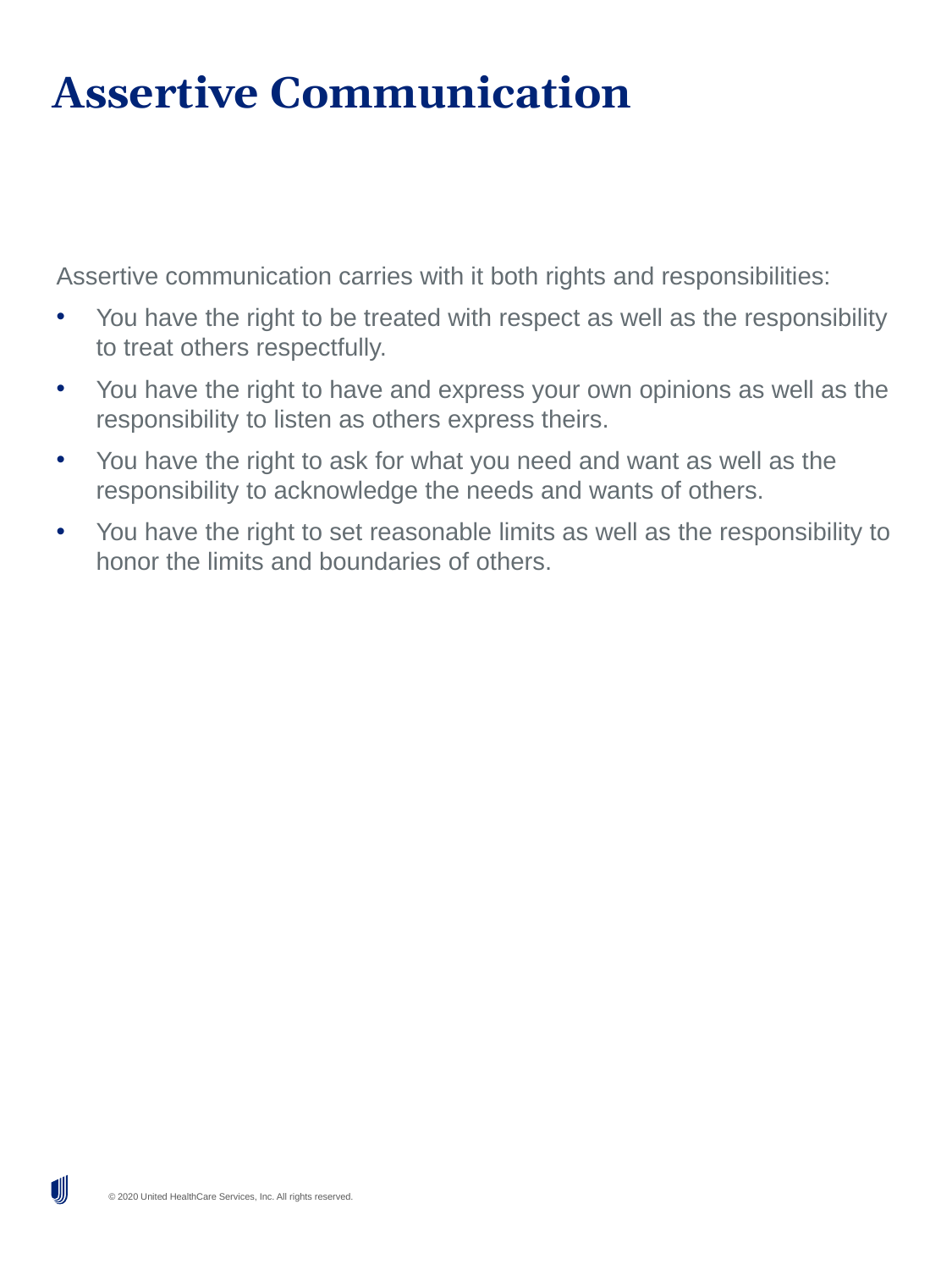

# Assertive Communication
Assertive communication carries with it both rights and responsibilities:
You have the right to be treated with respect as well as the responsibility to treat others respectfully.
You have the right to have and express your own opinions as well as the responsibility to listen as others express theirs.
You have the right to ask for what you need and want as well as the responsibility to acknowledge the needs and wants of others.
You have the right to set reasonable limits as well as the responsibility to honor the limits and boundaries of others.